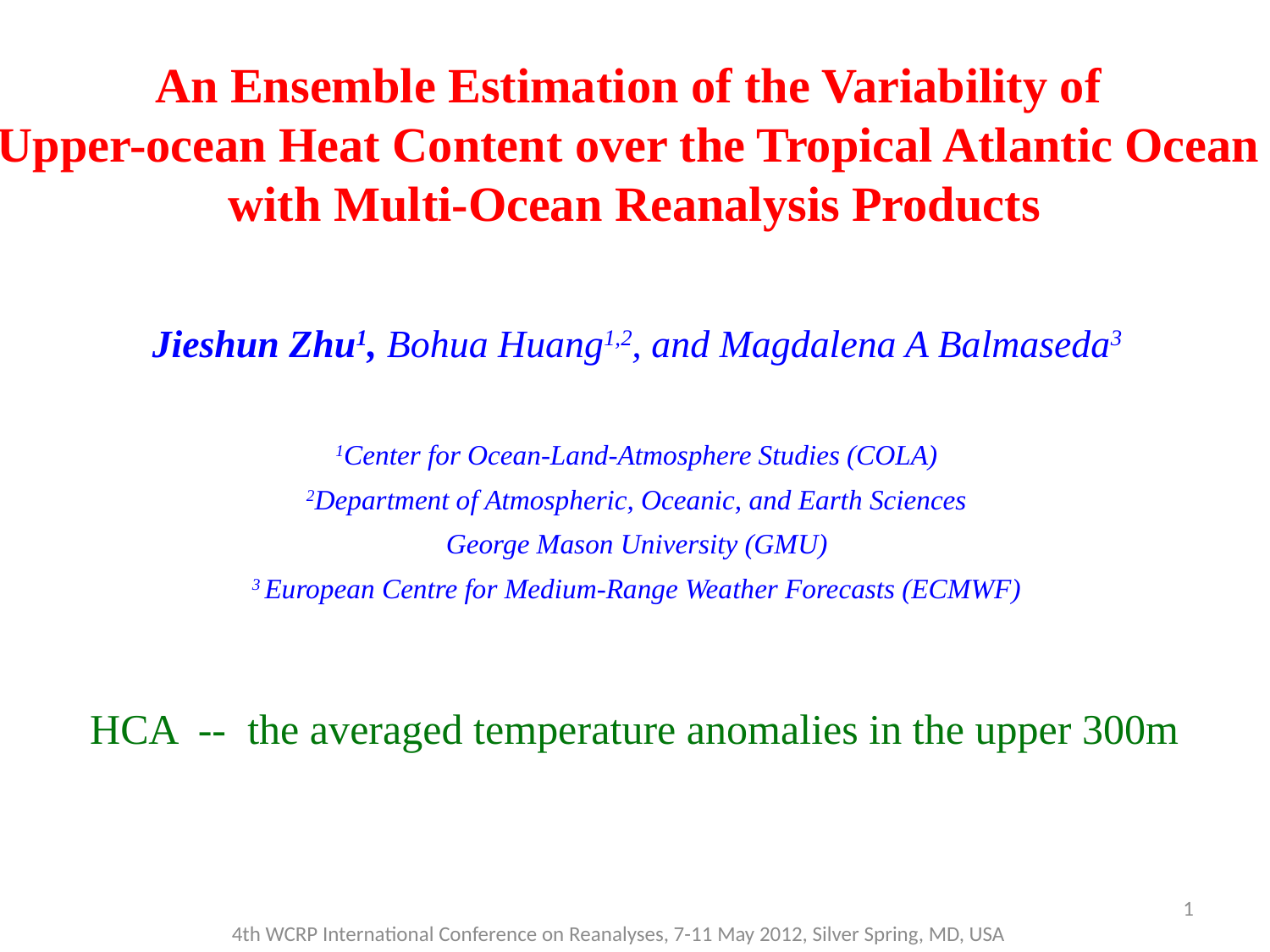

An Ensemble Estimation of the Variability of
Upper-ocean Heat Content over the Tropical Atlantic Ocean
with Multi-Ocean Reanalysis Products
Jieshun Zhu1, Bohua Huang1,2, and Magdalena A Balmaseda3

1Center for Ocean-Land-Atmosphere Studies (COLA)
2Department of Atmospheric, Oceanic, and Earth Sciences
George Mason University (GMU)
3 European Centre for Medium-Range Weather Forecasts (ECMWF)
HCA  --  the averaged temperature anomalies in the upper 300m
1
4th WCRP International Conference on Reanalyses, 7-11 May 2012, Silver Spring, MD, USA